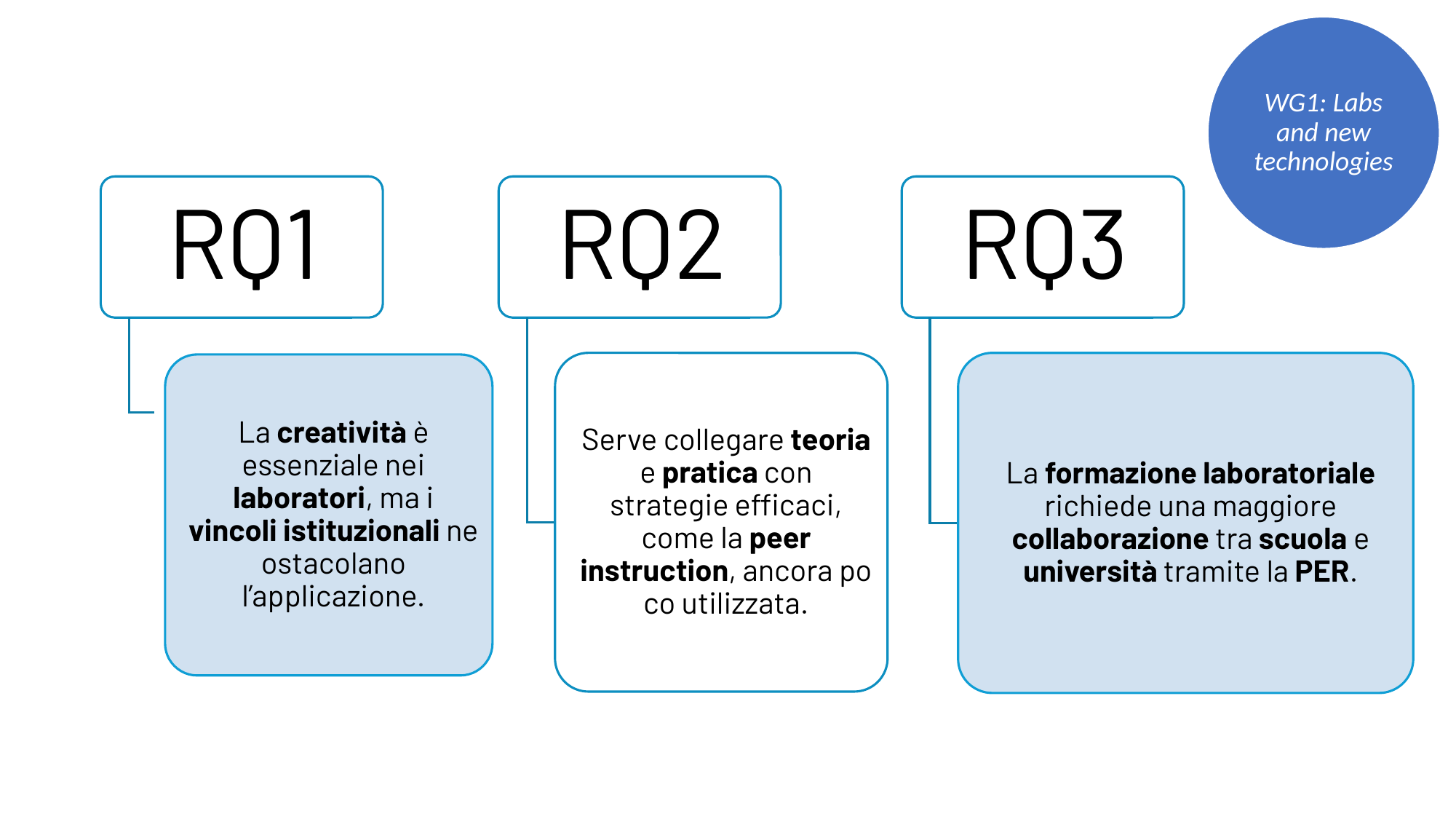

WG1: Labs and new technologies
RQ1
La creatività è essenziale nei laboratori, ma i vincoli istituzionali ne ostacolano l’applicazione.
RQ2
Serve collegare teoria e pratica con strategie efficaci, come la peer instruction, ancora po co utilizzata.
RQ3
La formazione laboratoriale richiede una maggiore collaborazione tra scuola e università tramite la PER.